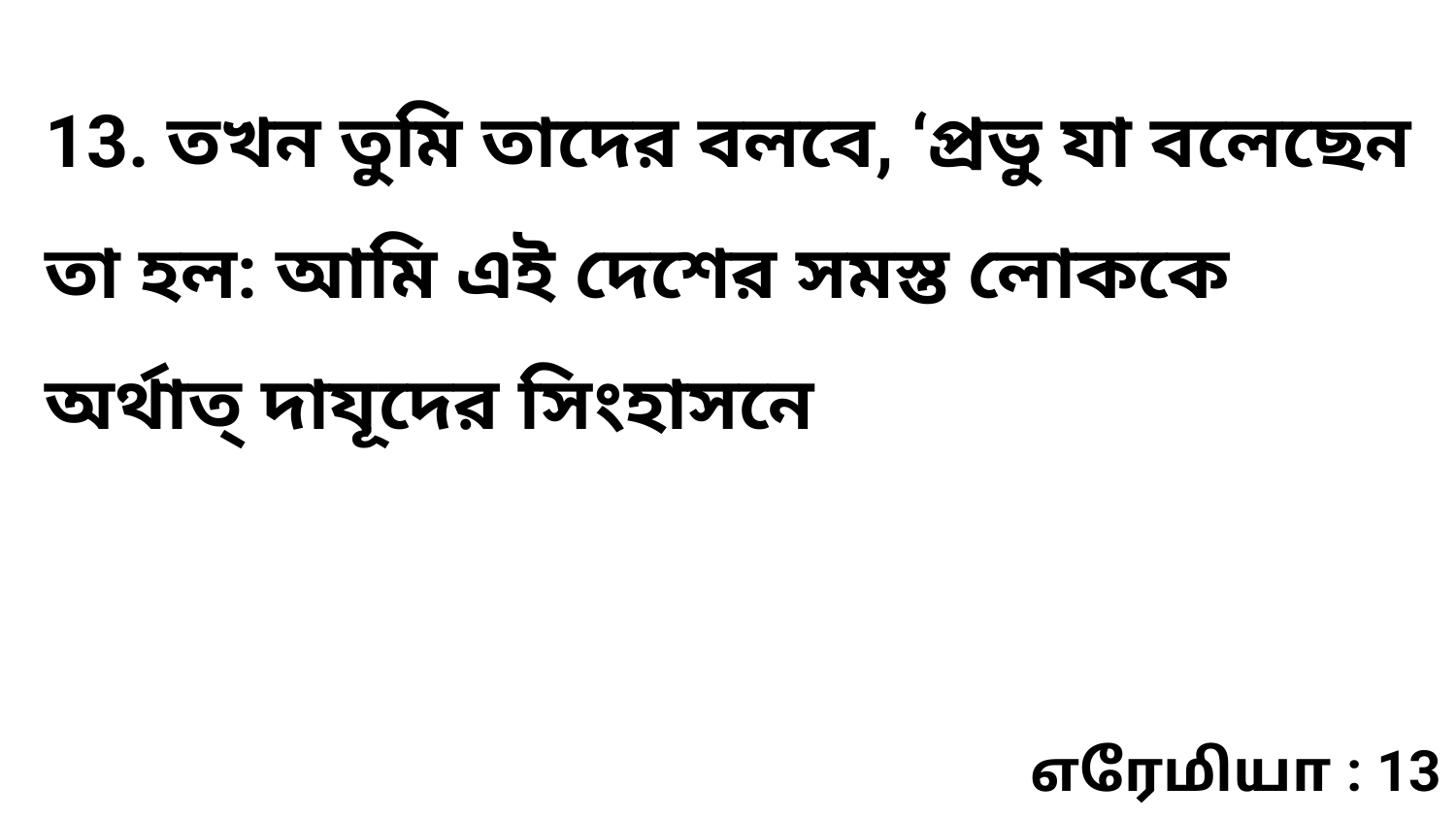

13. তখন তুমি তাদের বলবে, ‘প্রভু যা বলেছেন তা হল: আমি এই দেশের সমস্ত লোককে অর্থাত্‌ দাযূদের সিংহাসনে
எரேமியா : 13